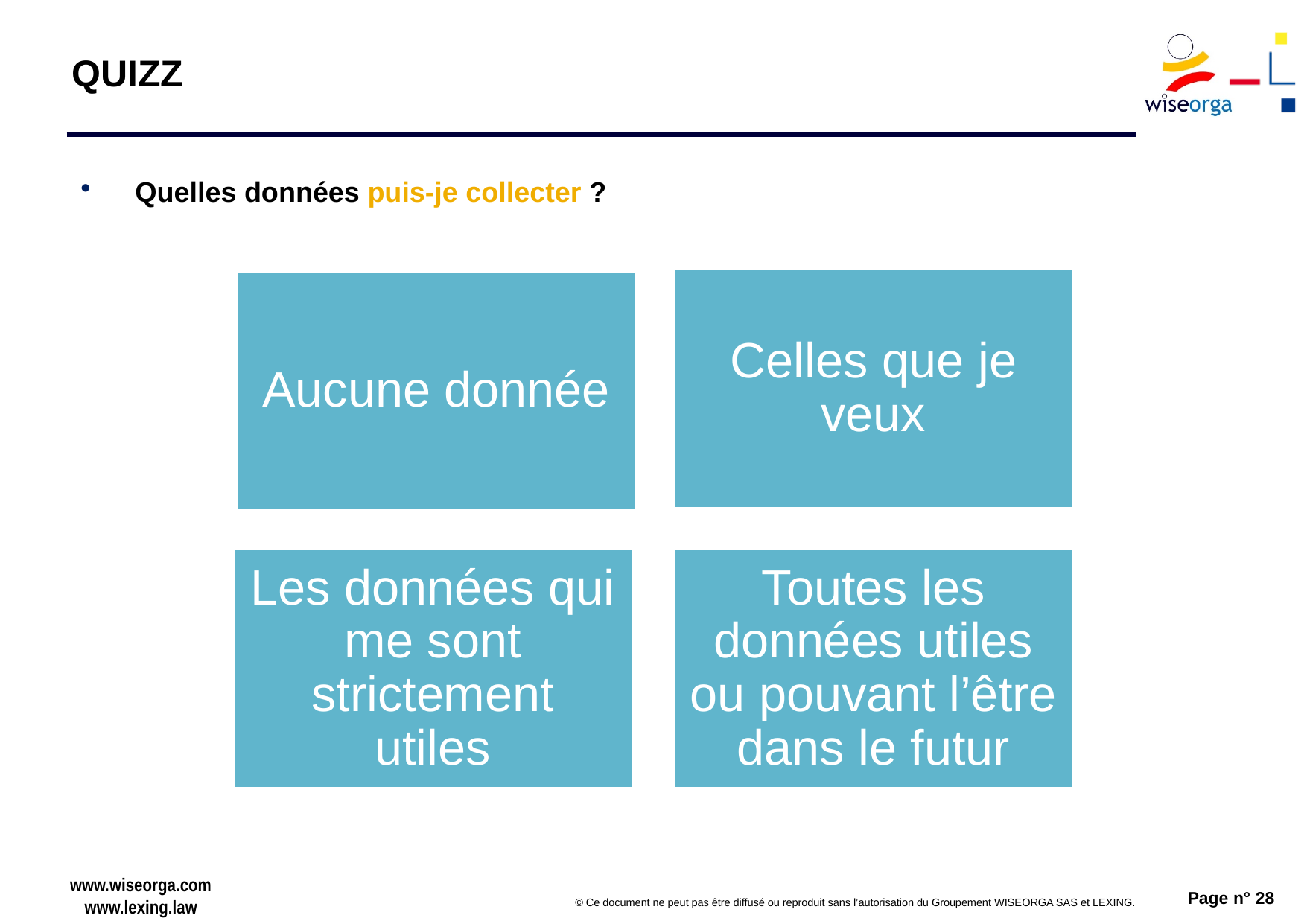

# QUIZZ
Quelles données puis-je collecter ?
Aucune donnée
Celles que je veux
Les données qui me sont strictement utiles
Toutes les données utiles ou pouvant l’être dans le futur